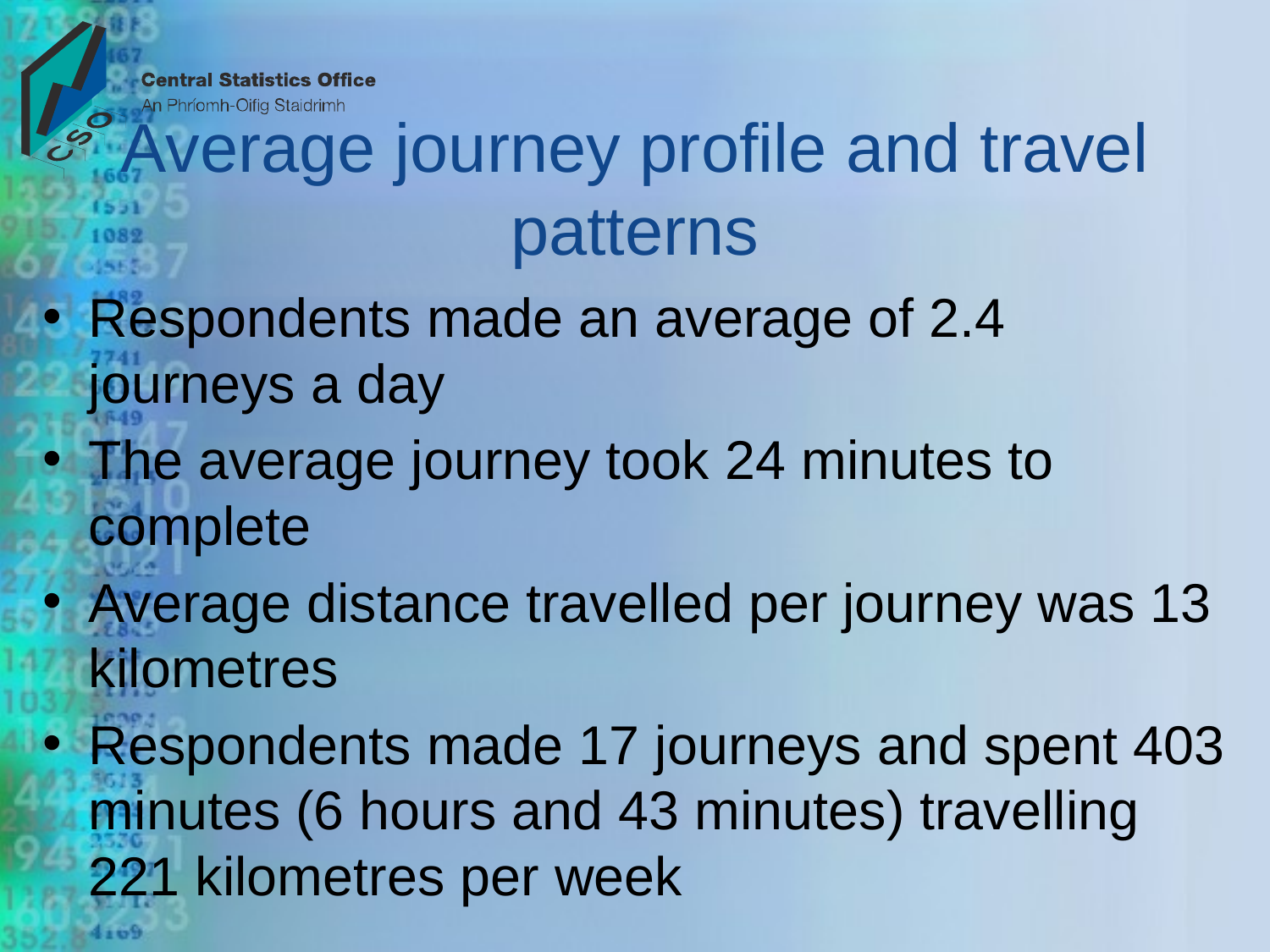

# Average journey profile and travel patterns
Respondents made an average of 2.4 journeys a day
The average journey took 24 minutes to complete
Average distance travelled per journey was 13 kilometres
Respondents made 17 journeys and spent 403 minutes (6 hours and 43 minutes) travelling 221 kilometres per week